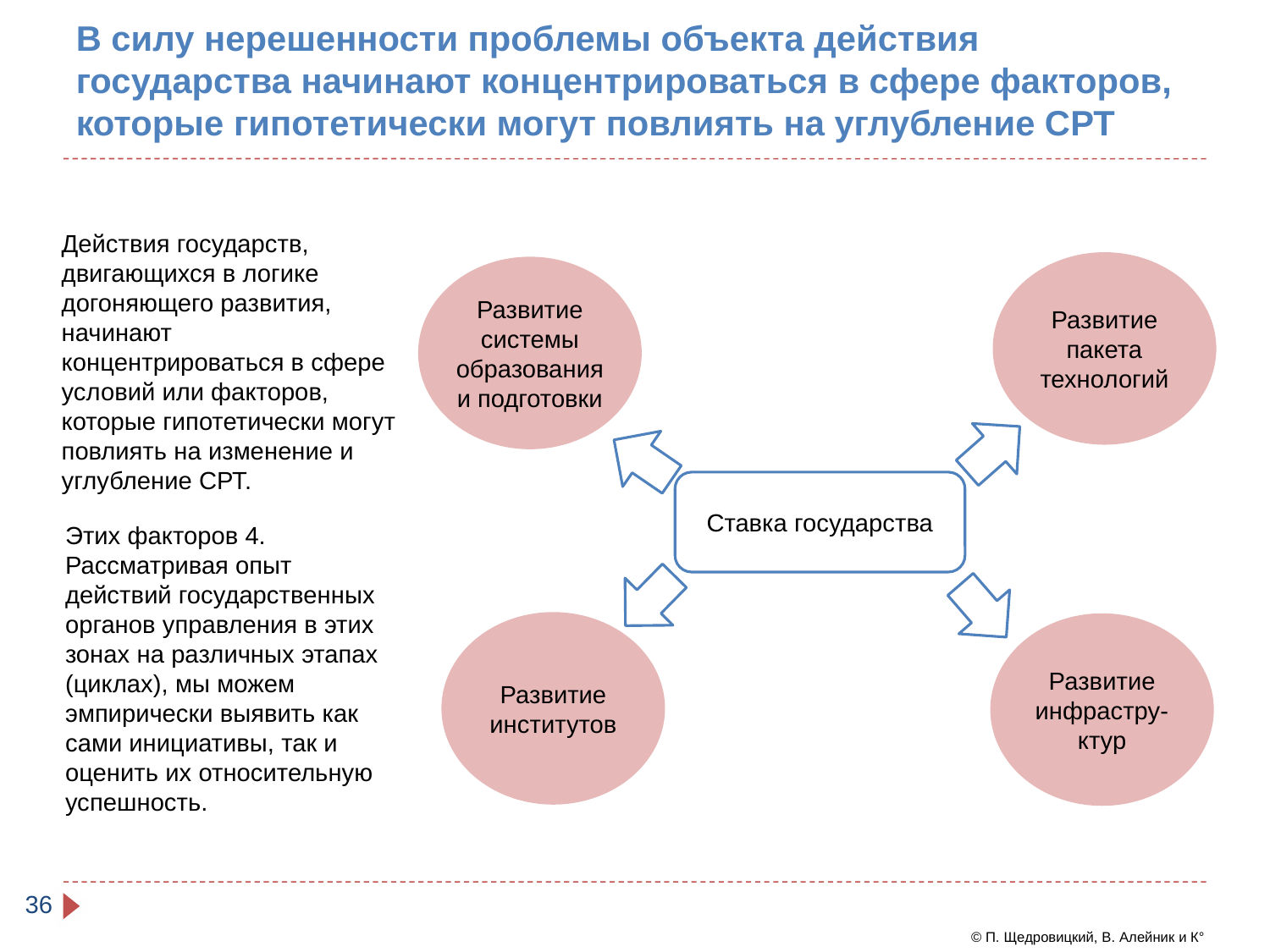

# В силу нерешенности проблемы объекта действия государства начинают концентрироваться в сфере факторов, которые гипотетически могут повлиять на углубление СРТ
Действия государств, двигающихся в логике догоняющего развития,  начинают концентрироваться в сфере условий или факторов, которые гипотетически могут повлиять на изменение и углубление СРТ.
Развитие пакета технологий
Развитие системы образования и подготовки

Ставка государства
Этих факторов 4. Рассматривая опыт действий государственных органов управления в этих зонах на различных этапах (циклах), мы можем эмпирически выявить как сами инициативы, так и оценить их относительную успешность.

Развитие институтов
Развитие инфрастру-ктур
36